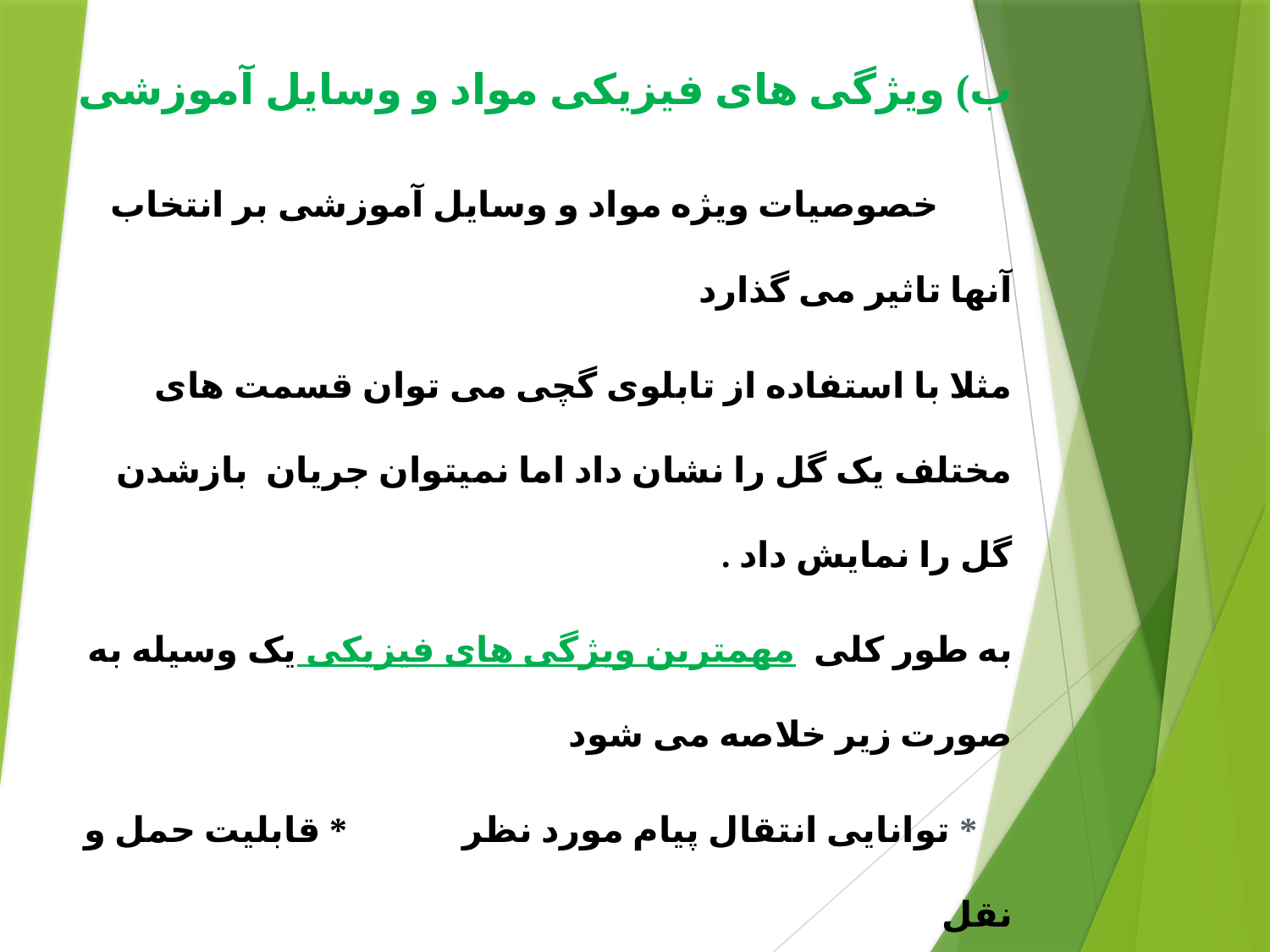

ب) ویژگی های فیزیکی مواد و وسایل آموزشی
       خصوصیات ویژه مواد و وسایل آموزشی بر انتخاب آنها تاثیر می گذارد
مثلا با استفاده از تابلوی گچی می توان قسمت های مختلف یک گل را نشان داد اما نمیتوان جریان  بازشدن گل را نمایش داد .
به طور کلی  مهمترین ویژگی های فیزیکی یک وسیله به صورت زیر خلاصه می شود
    * توانایی انتقال پیام مورد نظر             * قابلیت حمل و نقل
    * سهولت کاربرد                               * سهولت دستکاری و تعمیر
    * قابلیت رجوع